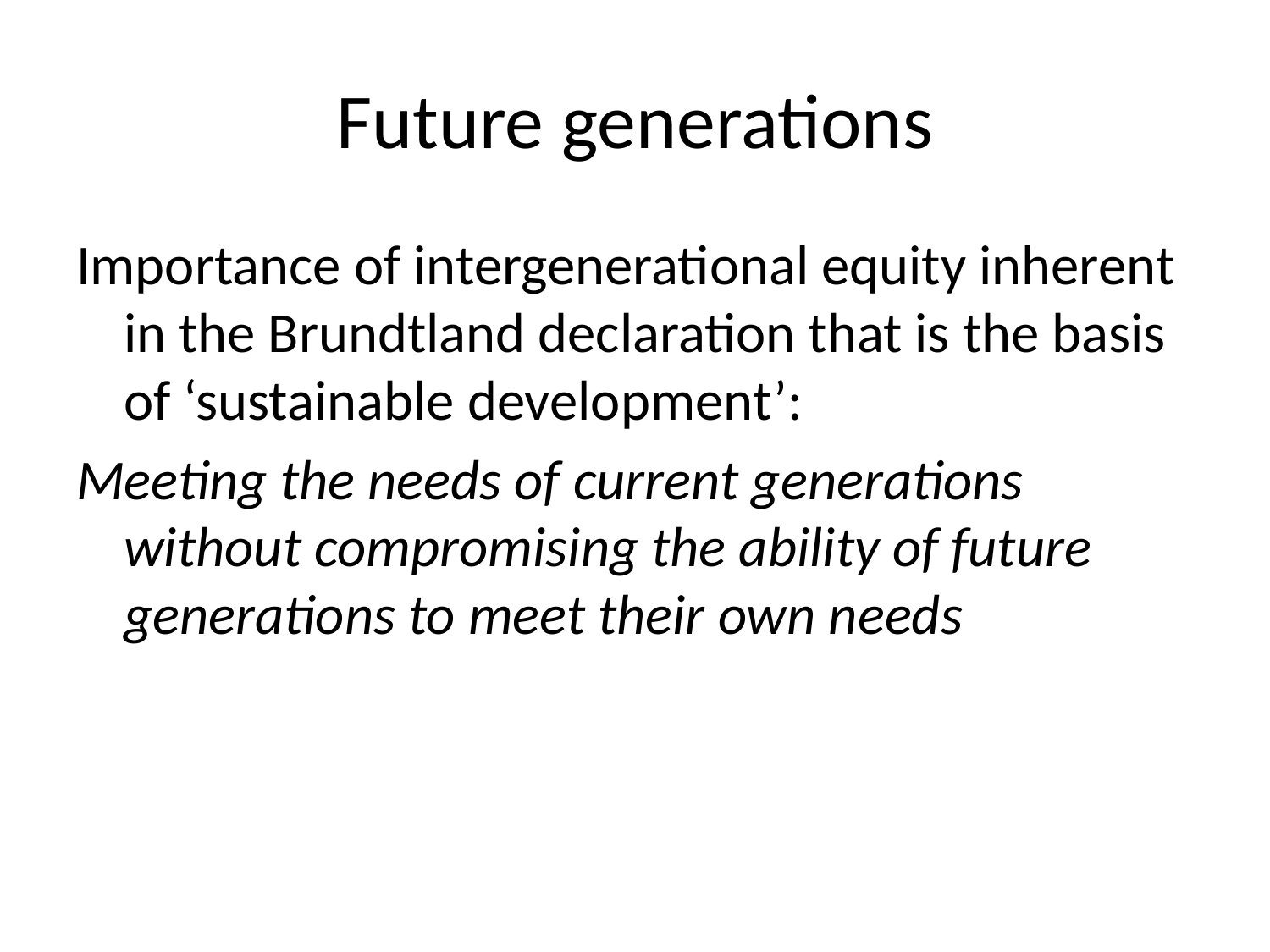

# Future generations
Importance of intergenerational equity inherent in the Brundtland declaration that is the basis of ‘sustainable development’:
Meeting the needs of current generations without compromising the ability of future generations to meet their own needs